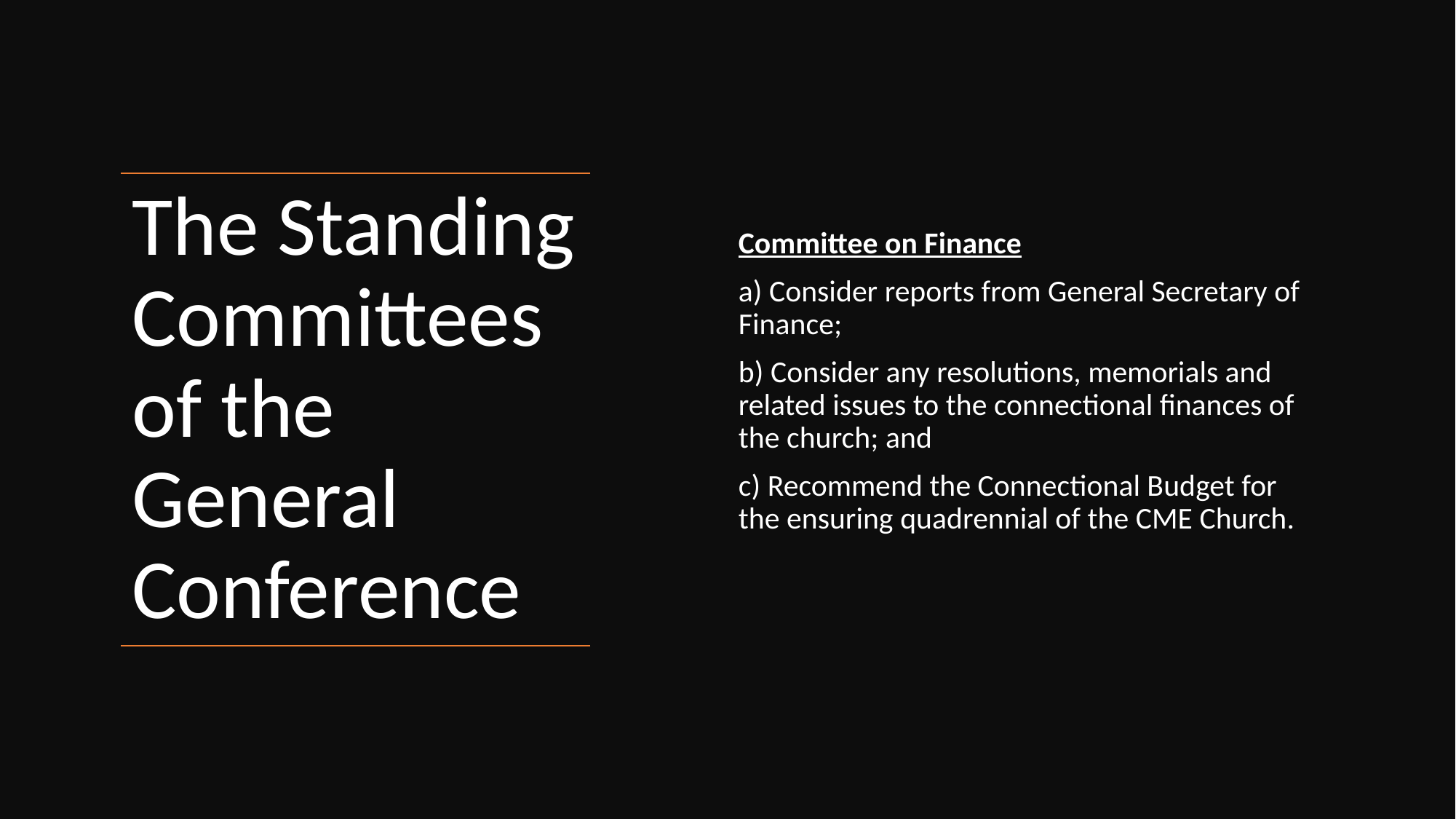

Committee on Finance
a) Consider reports from General Secretary of Finance;
b) Consider any resolutions, memorials and related issues to the connectional finances of the church; and
c) Recommend the Connectional Budget for the ensuring quadrennial of the CME Church.

# The Standing Committees of the General Conference